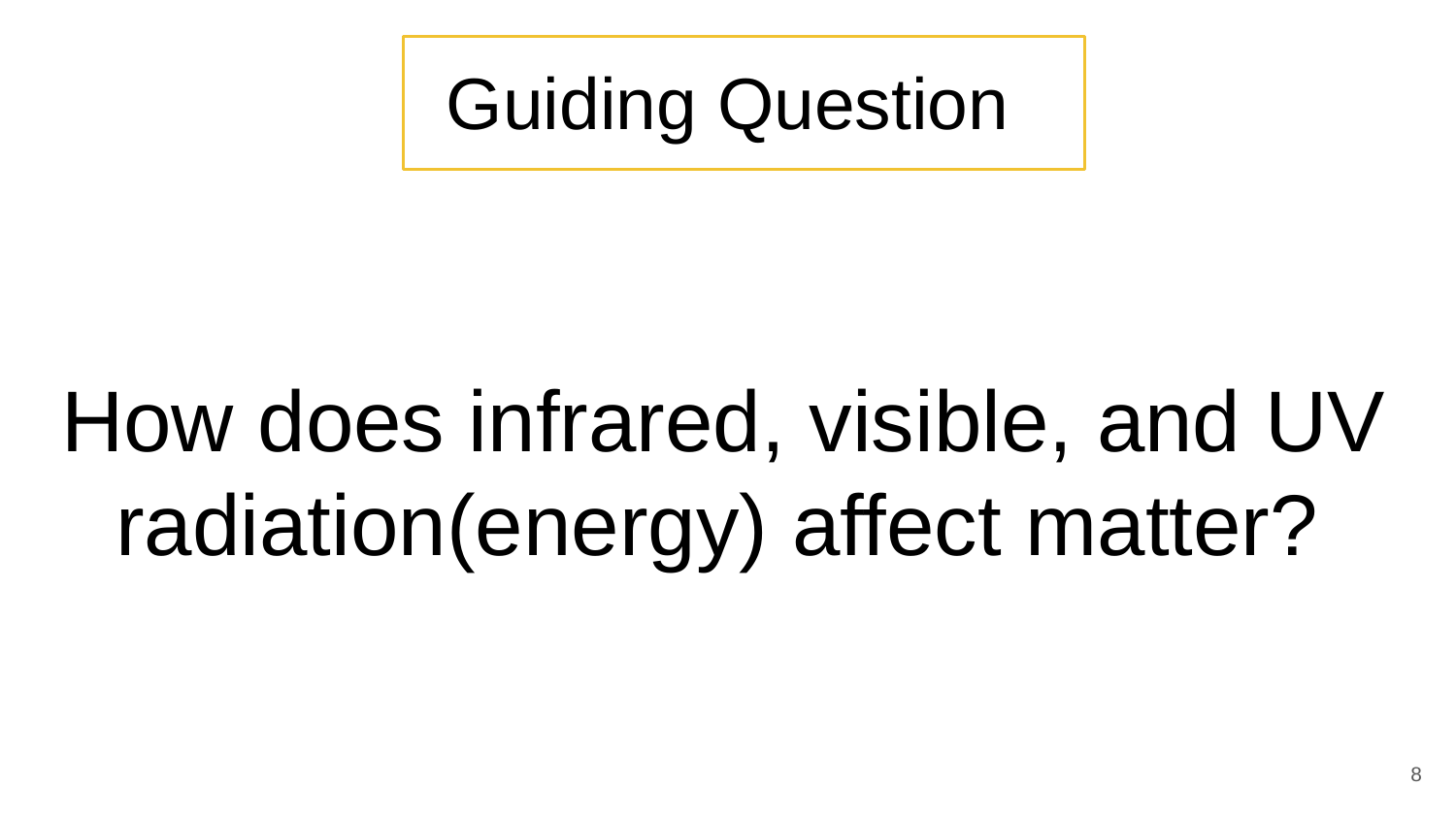

Guiding Question

# How does infrared, visible, and UV radiation(energy) affect matter?
8